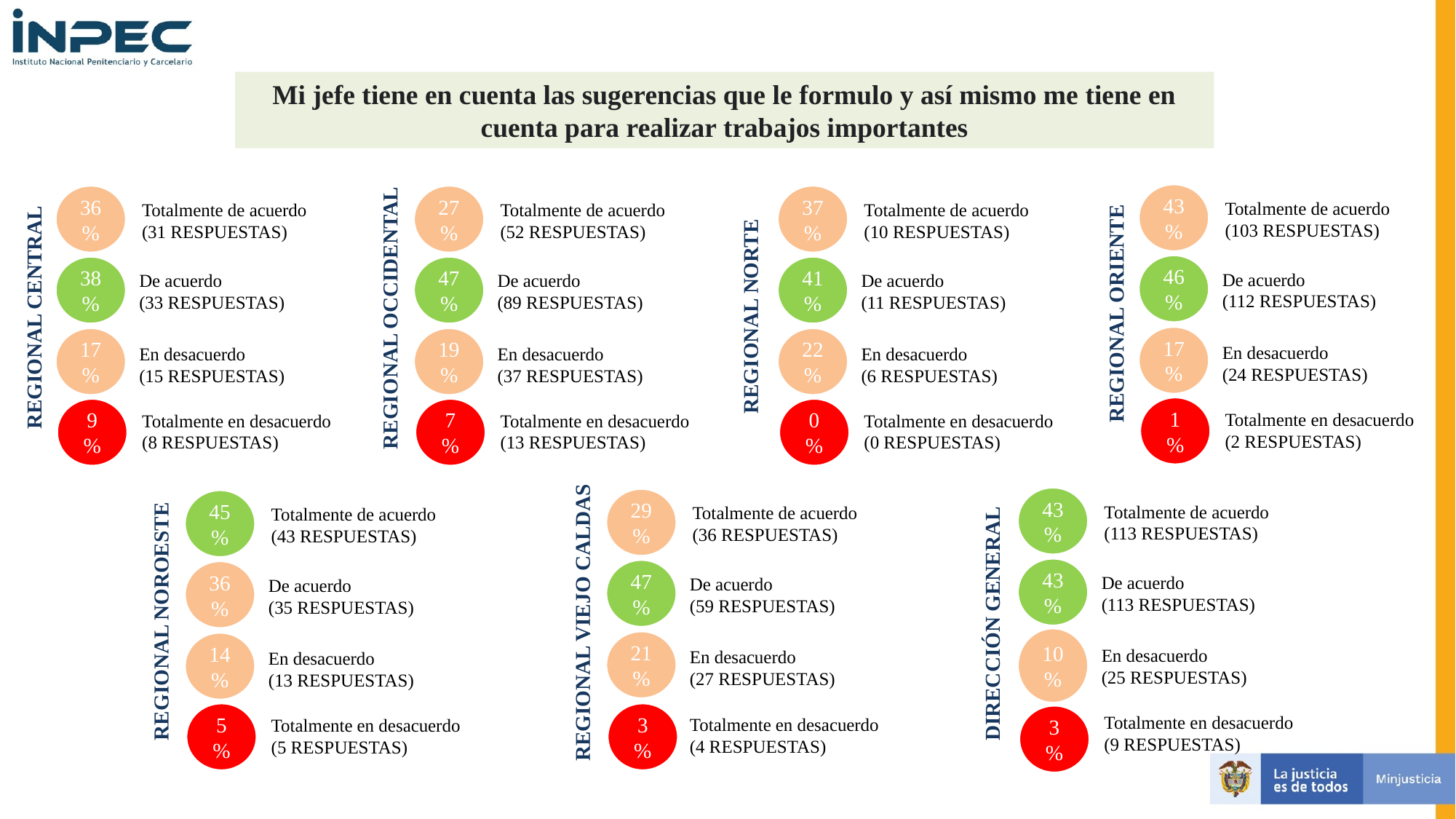

Mi jefe tiene en cuenta las sugerencias que le formulo y así mismo me tiene en cuenta para realizar trabajos importantes
REGIONAL ORIENTE
REGIONAL CENTRAL
REGIONAL OCCIDENTAL
43%
36%
27%
37%
Totalmente de acuerdo
(103 RESPUESTAS)
Totalmente de acuerdo
(31 RESPUESTAS)
Totalmente de acuerdo
(52 RESPUESTAS)
Totalmente de acuerdo
(10 RESPUESTAS)
REGIONAL NORTE
46%
38%
47%
41%
De acuerdo
(112 RESPUESTAS)
De acuerdo
(33 RESPUESTAS)
De acuerdo
(89 RESPUESTAS)
De acuerdo
(11 RESPUESTAS)
17%
17%
19%
22%
En desacuerdo
(24 RESPUESTAS)
En desacuerdo
(15 RESPUESTAS)
En desacuerdo
(37 RESPUESTAS)
En desacuerdo
(6 RESPUESTAS)

Totalmente en desacuerdo
(2 RESPUESTAS)
1%
Totalmente en desacuerdo
(8 RESPUESTAS)
Totalmente en desacuerdo
(13 RESPUESTAS)
Totalmente en desacuerdo
(0 RESPUESTAS)
9%
7%
0%
DIRECCIÓN GENERAL
REGIONAL VIEJO CALDAS
43%
29%
Totalmente de acuerdo
(113 RESPUESTAS)
REGIONAL NOROESTE
45%
Totalmente de acuerdo
(36 RESPUESTAS)
Totalmente de acuerdo
(43 RESPUESTAS)
43%
47%
De acuerdo
(113 RESPUESTAS)
36%
De acuerdo
(59 RESPUESTAS)
De acuerdo
(35 RESPUESTAS)
10%
21%
14%
En desacuerdo
(25 RESPUESTAS)
En desacuerdo
(27 RESPUESTAS)
En desacuerdo
(13 RESPUESTAS)
Totalmente en desacuerdo
(9 RESPUESTAS)
Totalmente en desacuerdo
(4 RESPUESTAS)
Totalmente en desacuerdo
(5 RESPUESTAS)
5%
3%
3%